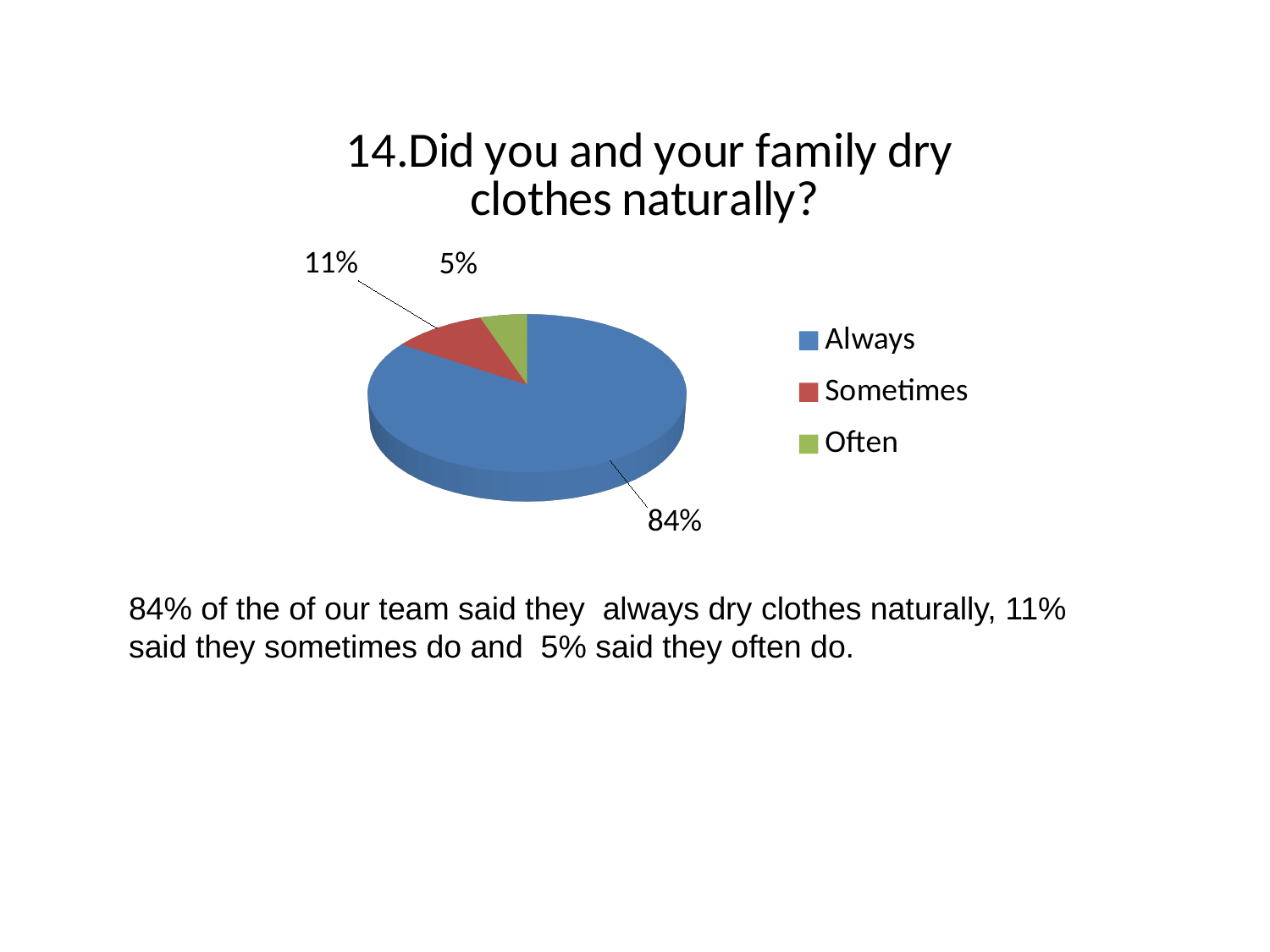

[unsupported chart]

84% of the of our team said they  always dry clothes naturally, 11% said they sometimes do and  5% said they often do.